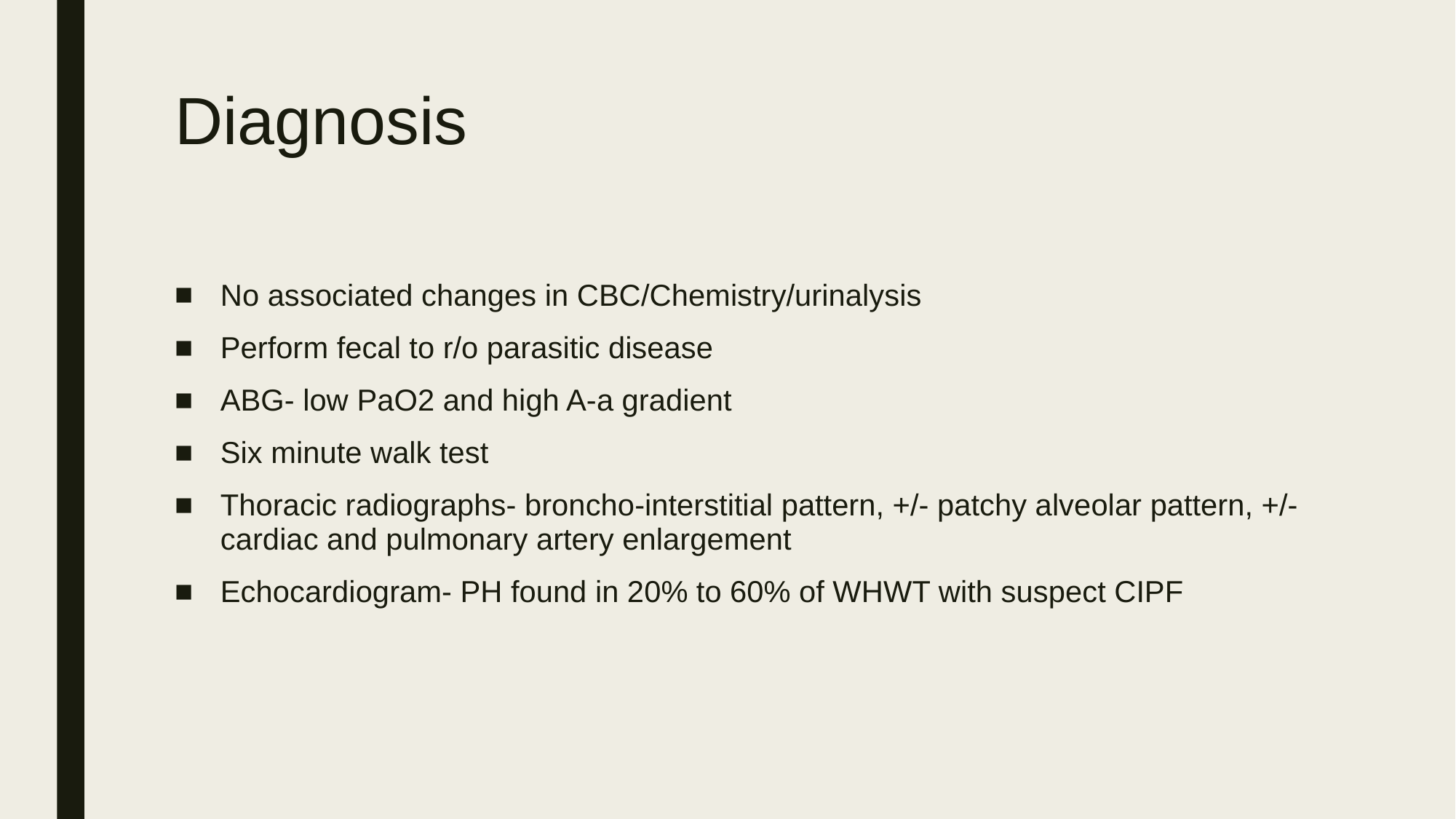

# Diagnosis
No associated changes in CBC/Chemistry/urinalysis
Perform fecal to r/o parasitic disease
ABG- low PaO2 and high A-a gradient
Six minute walk test
Thoracic radiographs- broncho-interstitial pattern, +/- patchy alveolar pattern, +/- cardiac and pulmonary artery enlargement
Echocardiogram- PH found in 20% to 60% of WHWT with suspect CIPF